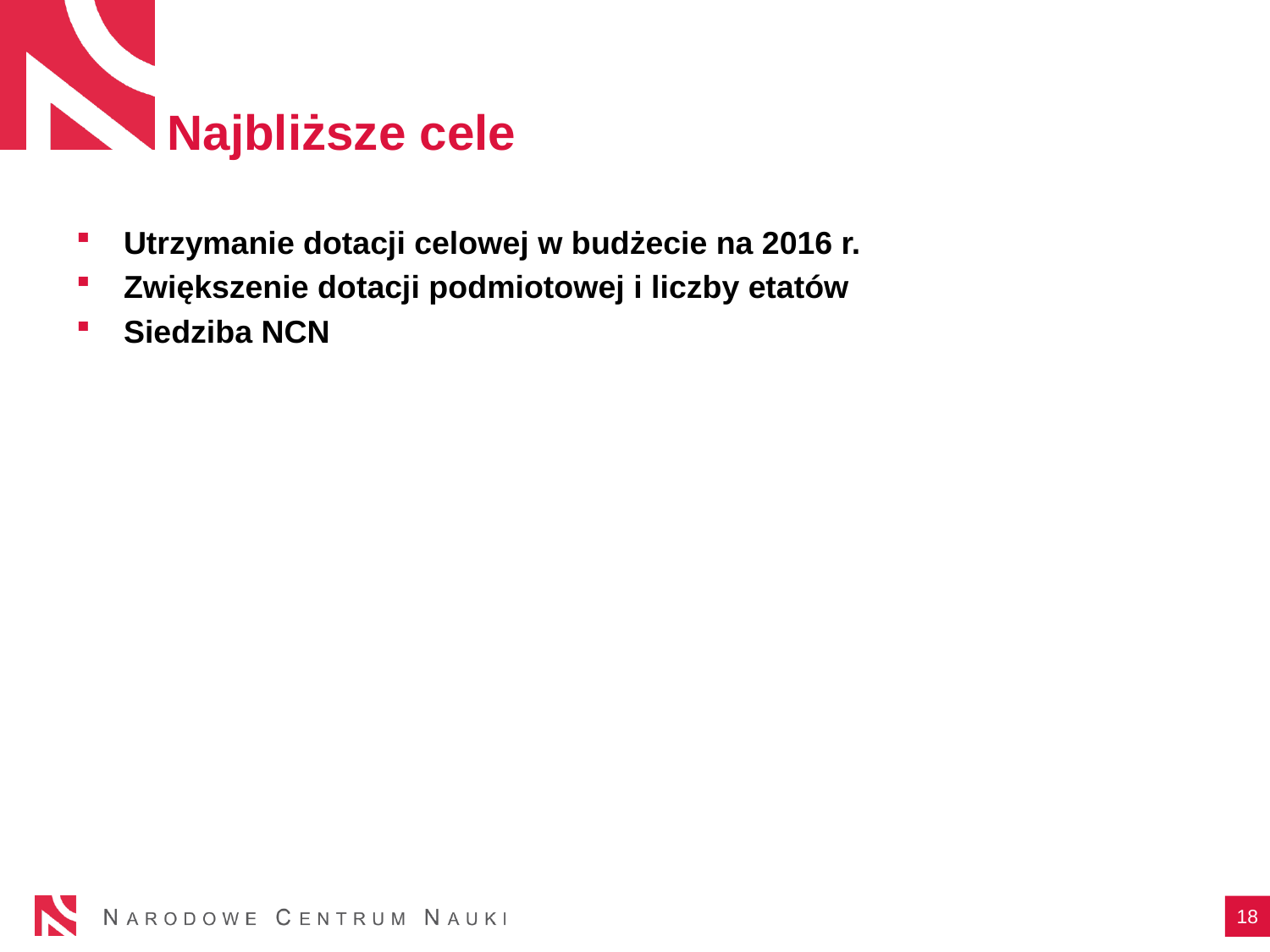

# Najbliższe cele
Utrzymanie dotacji celowej w budżecie na 2016 r.
Zwiększenie dotacji podmiotowej i liczby etatów
Siedziba NCN
18